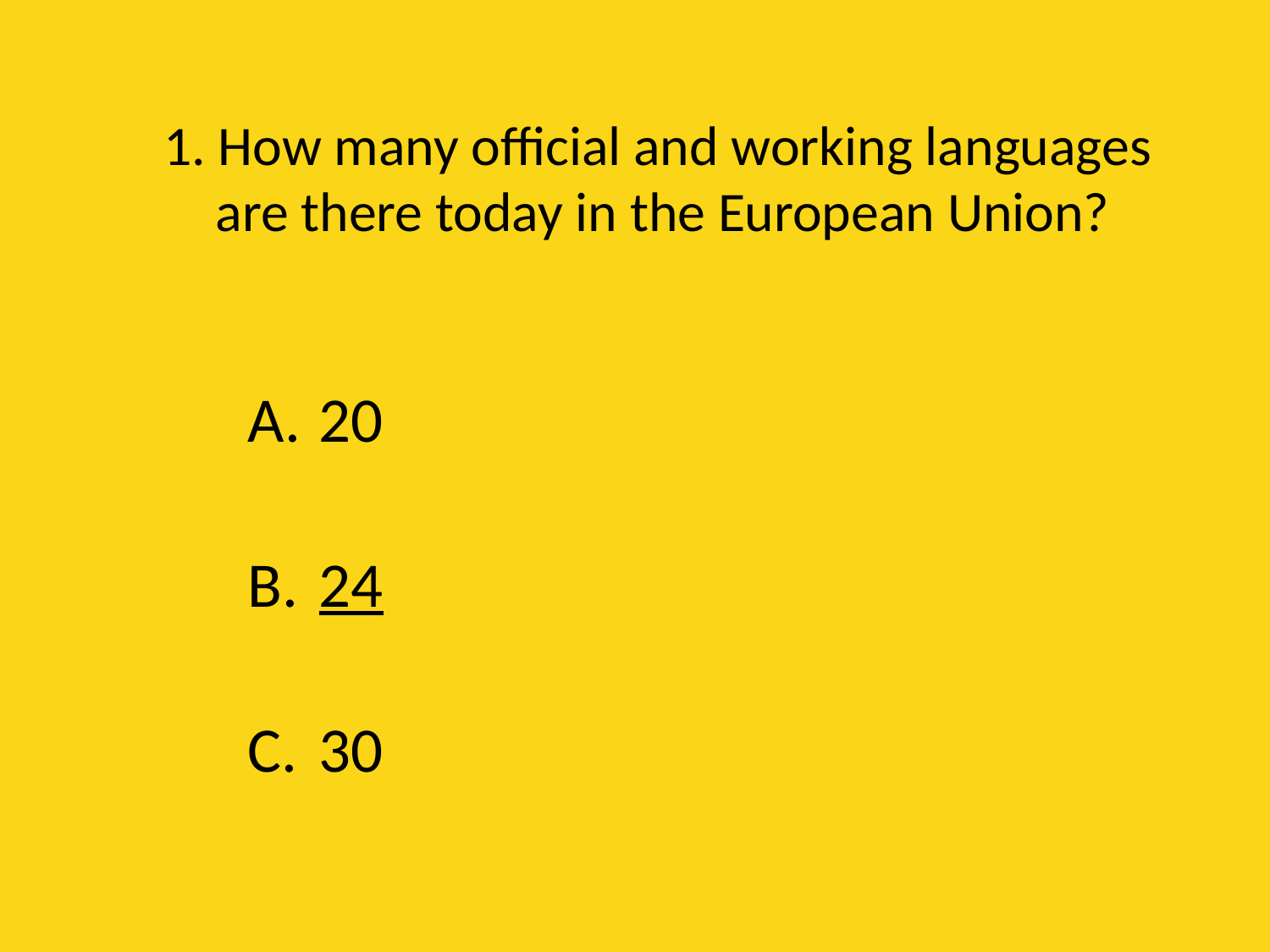

# 1. How many official and working languages are there today in the European Union?
20
24
30